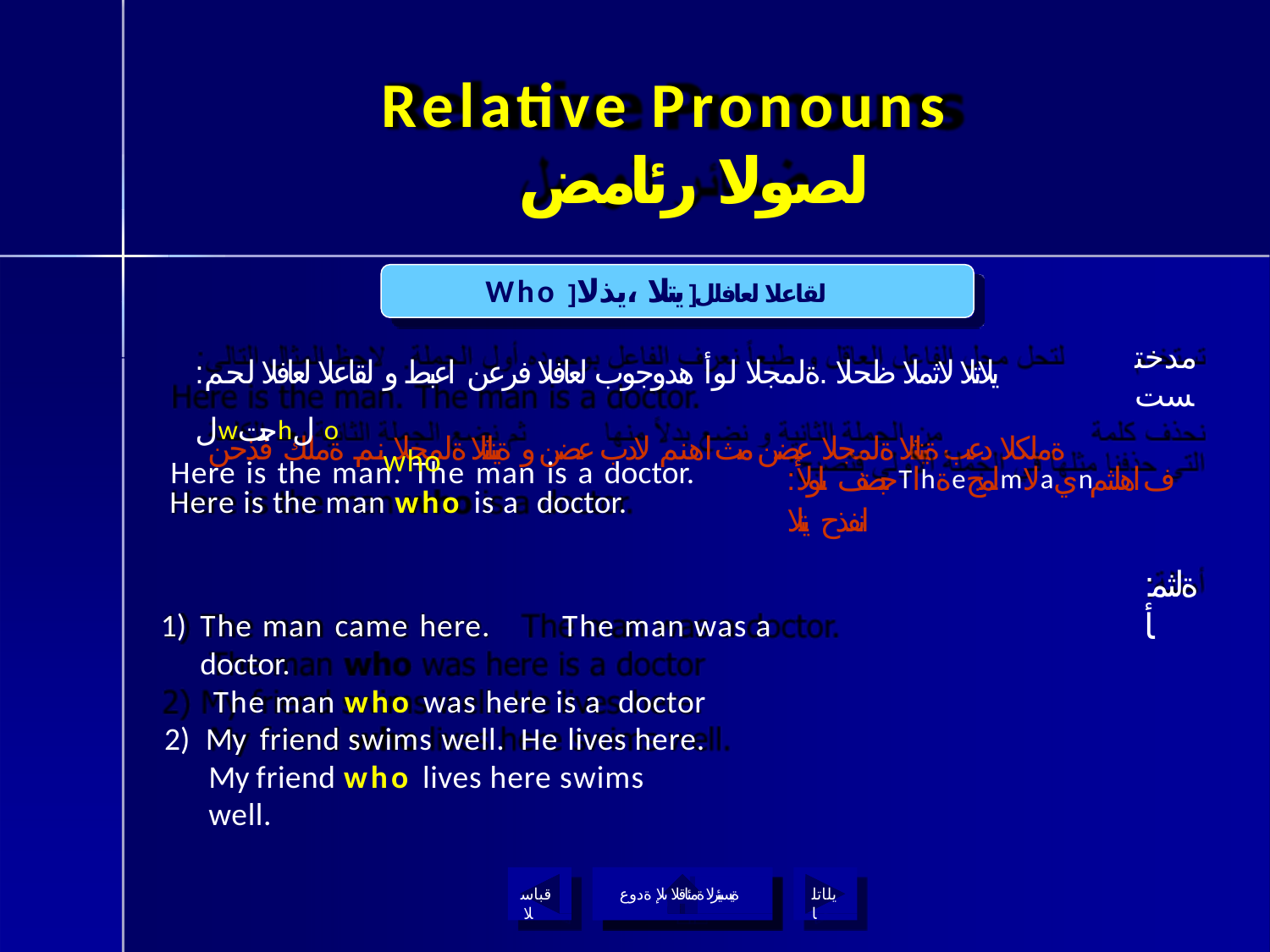

# Relative Pronouns
لصولا رئامض

Who ]لقاعلا لعافلل[ يتلا ،يذلا

:يلاتلا لاثملا ظحلا .ةلمجلا لوأ هدوجوب لعافلا فرعن اعبط و لقاعلا لعافلا لحم لwحتhل o
Here is the man. The man is a doctor.
مدختست

ةملكلا دعب ةيناثلا ةلمجلا عضن مث اهنم لادب عضن و ةيناثلا ةلمجلا نم ةملك فذحن

who
:حبصتف ىلولأTاhةeلمجmلاaيnف اهلثم انفذح يتلا

Here is the man who is a doctor.

:ةلثمأ

The man came here.	The man was a doctor.
The man who was here is a doctor
My  friend swims well.  He lives here.
My friend who lives here swims well.

قباسلا
ةيسيئرلا ةمئاقلا ىلإ ةدوع
يلاتلا